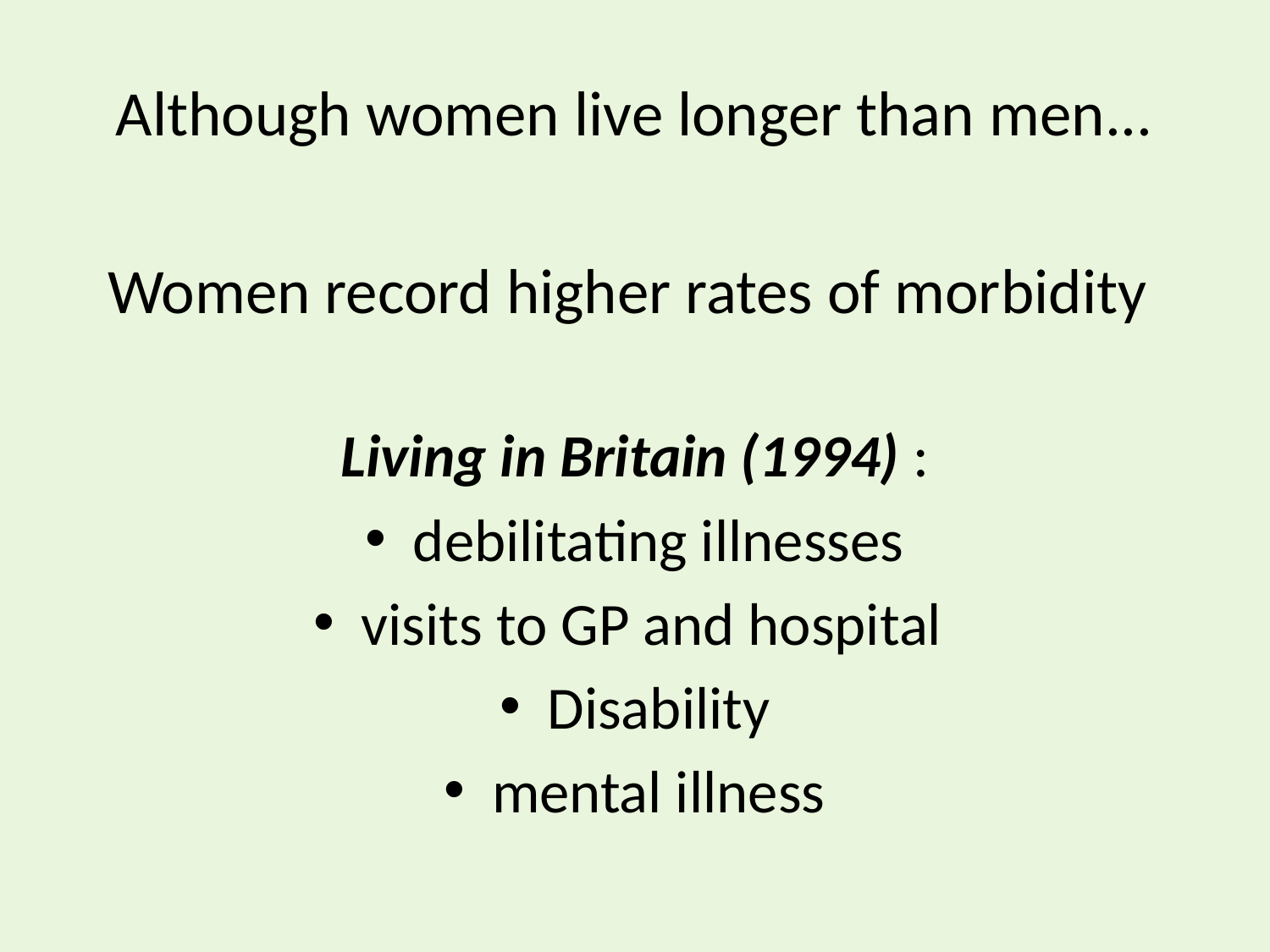

Although women live longer than men...

Women record higher rates of morbidity

Living in Britain (1994) :
debilitating illnesses
visits to GP and hospital
Disability
mental illness